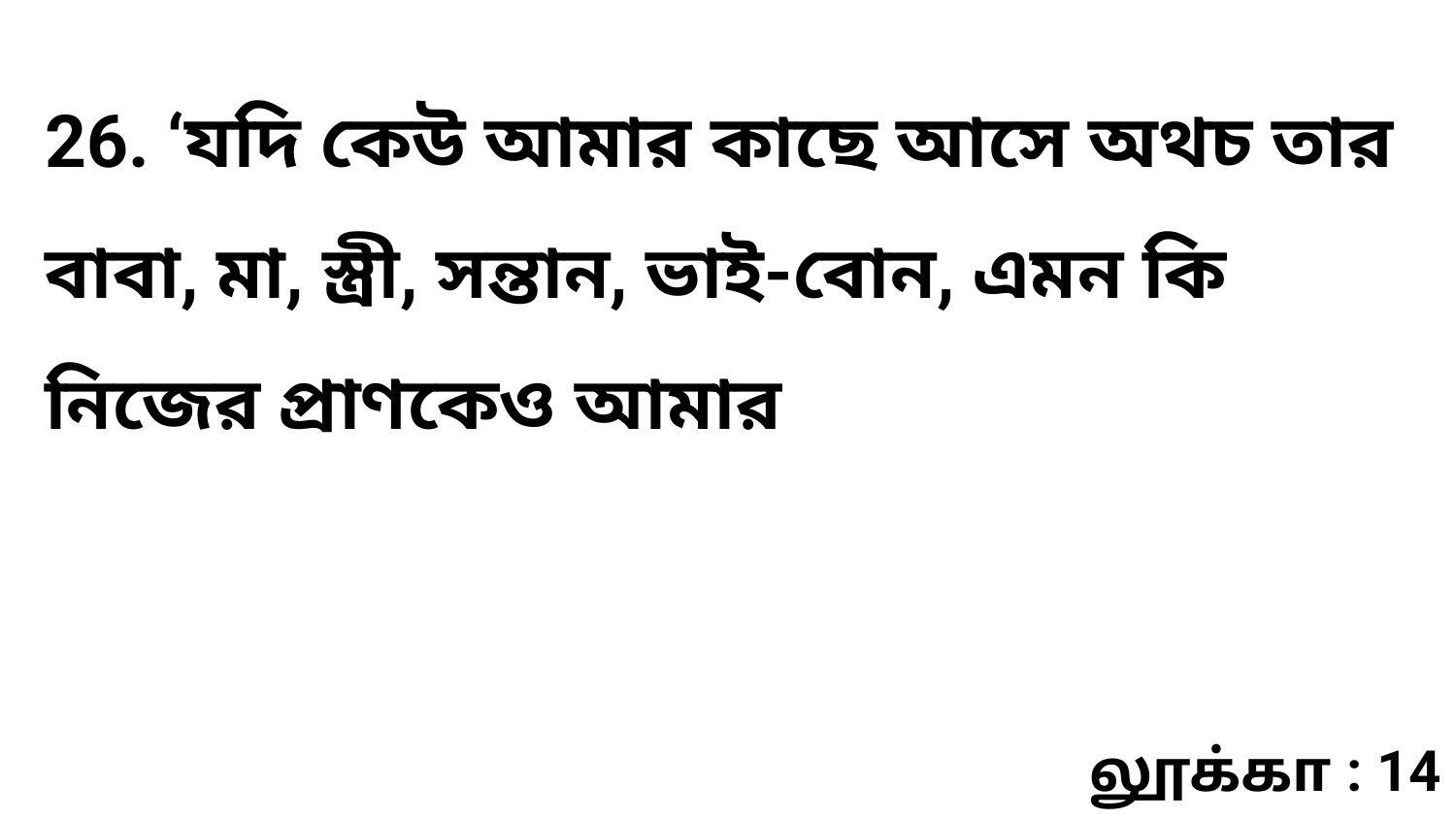

26. ‘যদি কেউ আমার কাছে আসে অথচ তার বাবা, মা, স্ত্রী, সন্তান, ভাই-বোন, এমন কি নিজের প্রাণকেও আমার
லூக்கா : 14